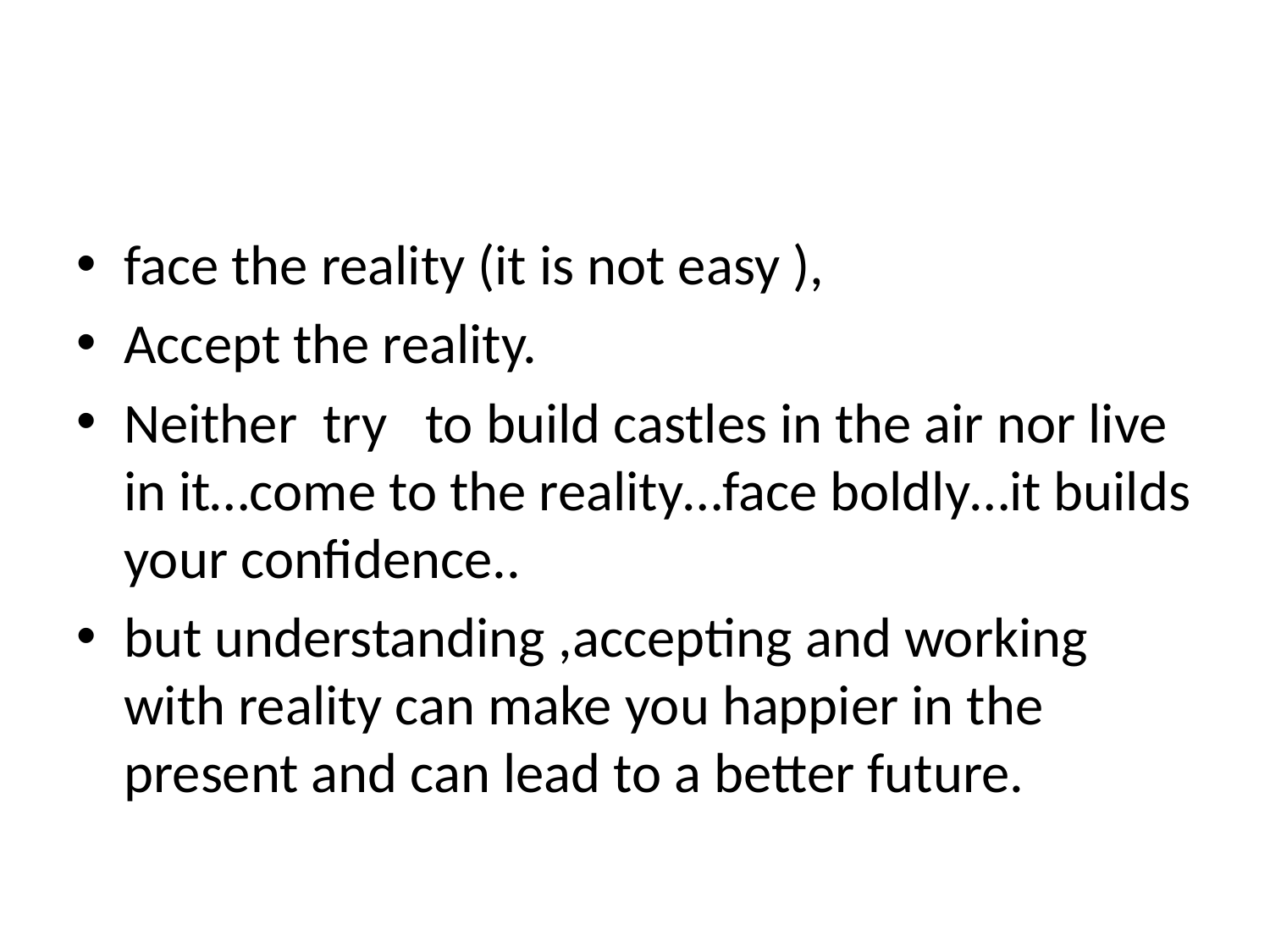

face the reality (it is not easy ),
Accept the reality.
Neither  try   to build castles in the air nor live in it…come to the reality…face boldly…it builds your confidence..
but understanding ,accepting and working with reality can make you happier in the present and can lead to a better future.